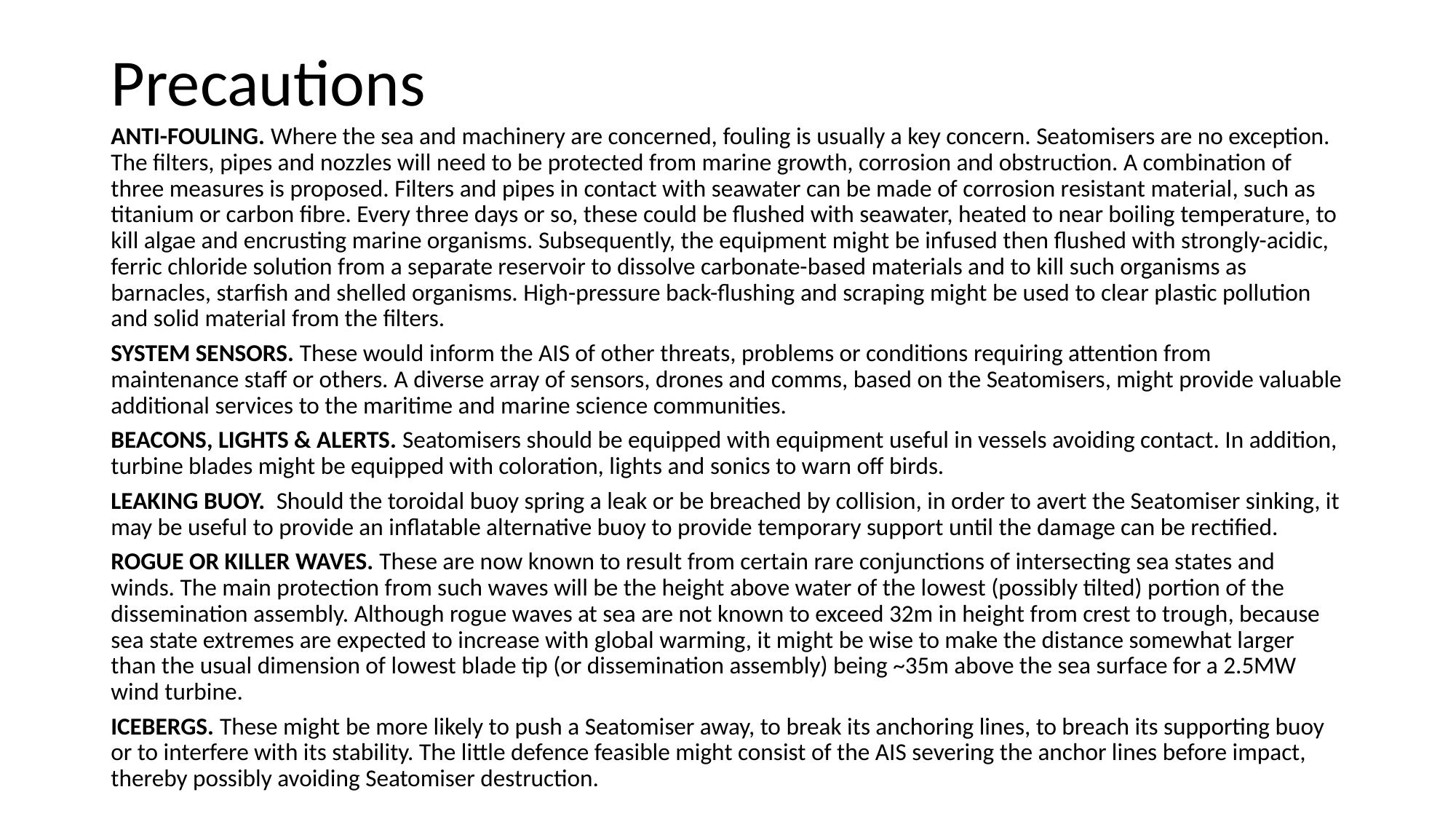

# Precautions
ANTI-FOULING. Where the sea and machinery are concerned, fouling is usually a key concern. Seatomisers are no exception. The filters, pipes and nozzles will need to be protected from marine growth, corrosion and obstruction. A combination of three measures is proposed. Filters and pipes in contact with seawater can be made of corrosion resistant material, such as titanium or carbon fibre. Every three days or so, these could be flushed with seawater, heated to near boiling temperature, to kill algae and encrusting marine organisms. Subsequently, the equipment might be infused then flushed with strongly-acidic, ferric chloride solution from a separate reservoir to dissolve carbonate-based materials and to kill such organisms as barnacles, starfish and shelled organisms. High-pressure back-flushing and scraping might be used to clear plastic pollution and solid material from the filters.
SYSTEM SENSORS. These would inform the AIS of other threats, problems or conditions requiring attention from maintenance staff or others. A diverse array of sensors, drones and comms, based on the Seatomisers, might provide valuable additional services to the maritime and marine science communities.
BEACONS, LIGHTS & ALERTS. Seatomisers should be equipped with equipment useful in vessels avoiding contact. In addition, turbine blades might be equipped with coloration, lights and sonics to warn off birds.
LEAKING BUOY.  Should the toroidal buoy spring a leak or be breached by collision, in order to avert the Seatomiser sinking, it may be useful to provide an inflatable alternative buoy to provide temporary support until the damage can be rectified.
ROGUE OR KILLER WAVES. These are now known to result from certain rare conjunctions of intersecting sea states and winds. The main protection from such waves will be the height above water of the lowest (possibly tilted) portion of the dissemination assembly. Although rogue waves at sea are not known to exceed 32m in height from crest to trough, because sea state extremes are expected to increase with global warming, it might be wise to make the distance somewhat larger than the usual dimension of lowest blade tip (or dissemination assembly) being ~35m above the sea surface for a 2.5MW wind turbine.
ICEBERGS. These might be more likely to push a Seatomiser away, to break its anchoring lines, to breach its supporting buoy or to interfere with its stability. The little defence feasible might consist of the AIS severing the anchor lines before impact, thereby possibly avoiding Seatomiser destruction.